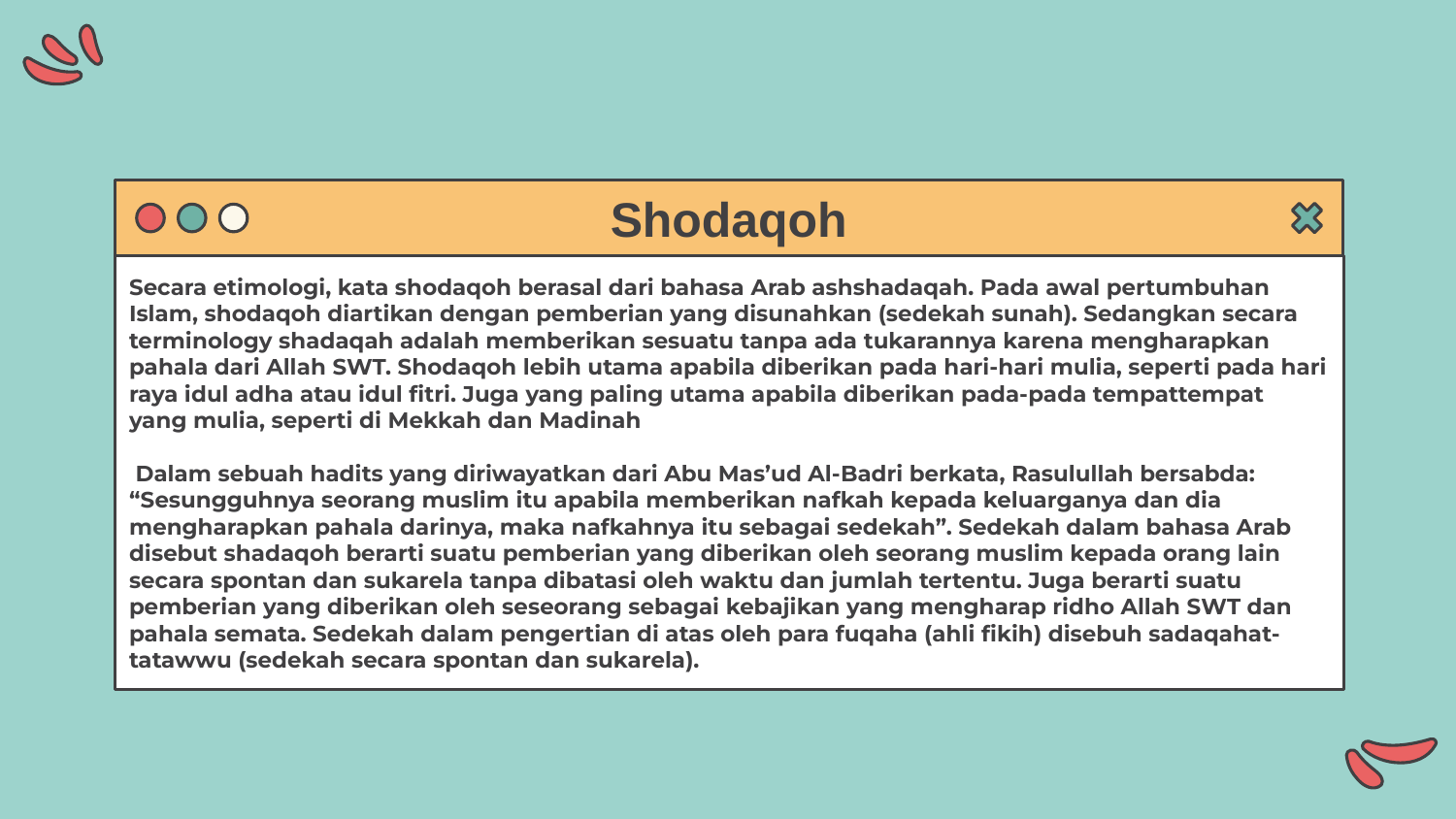

# Shodaqoh

Secara etimologi, kata shodaqoh berasal dari bahasa Arab ashshadaqah. Pada awal pertumbuhan Islam, shodaqoh diartikan dengan pemberian yang disunahkan (sedekah sunah). Sedangkan secara terminology shadaqah adalah memberikan sesuatu tanpa ada tukarannya karena mengharapkan pahala dari Allah SWT. Shodaqoh lebih utama apabila diberikan pada hari-hari mulia, seperti pada hari raya idul adha atau idul fitri. Juga yang paling utama apabila diberikan pada-pada tempattempat yang mulia, seperti di Mekkah dan Madinah

 Dalam sebuah hadits yang diriwayatkan dari Abu Mas’ud Al-Badri berkata, Rasulullah bersabda: “Sesungguhnya seorang muslim itu apabila memberikan nafkah kepada keluarganya dan dia mengharapkan pahala darinya, maka nafkahnya itu sebagai sedekah”. Sedekah dalam bahasa Arab disebut shadaqoh berarti suatu pemberian yang diberikan oleh seorang muslim kepada orang lain secara spontan dan sukarela tanpa dibatasi oleh waktu dan jumlah tertentu. Juga berarti suatu pemberian yang diberikan oleh seseorang sebagai kebajikan yang mengharap ridho Allah SWT dan pahala semata. Sedekah dalam pengertian di atas oleh para fuqaha (ahli fikih) disebuh sadaqahat-tatawwu (sedekah secara spontan dan sukarela).